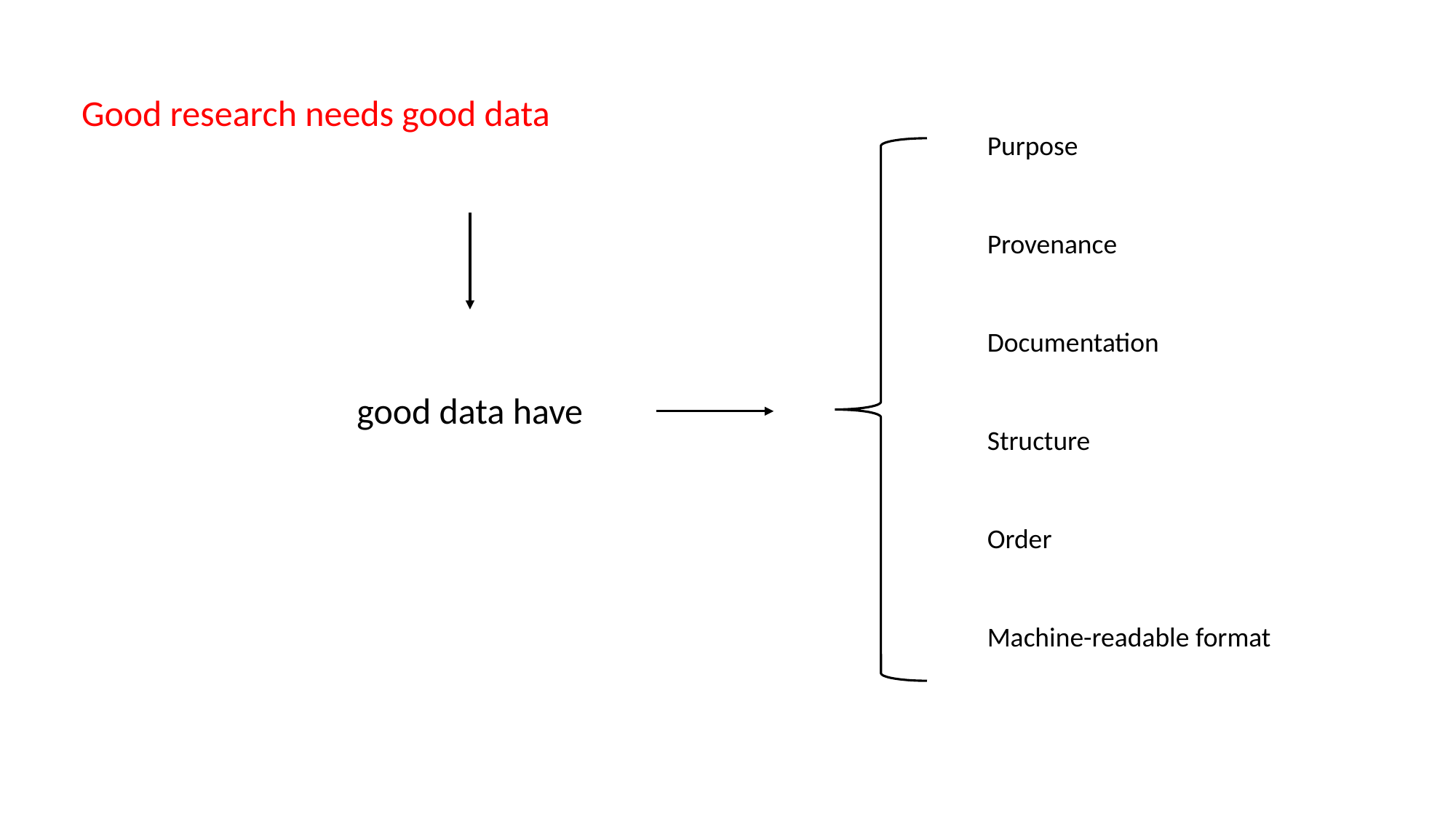

Good research needs good data
Purpose

Provenance

Documentation

Structure

Order

Machine-readable format

good data have